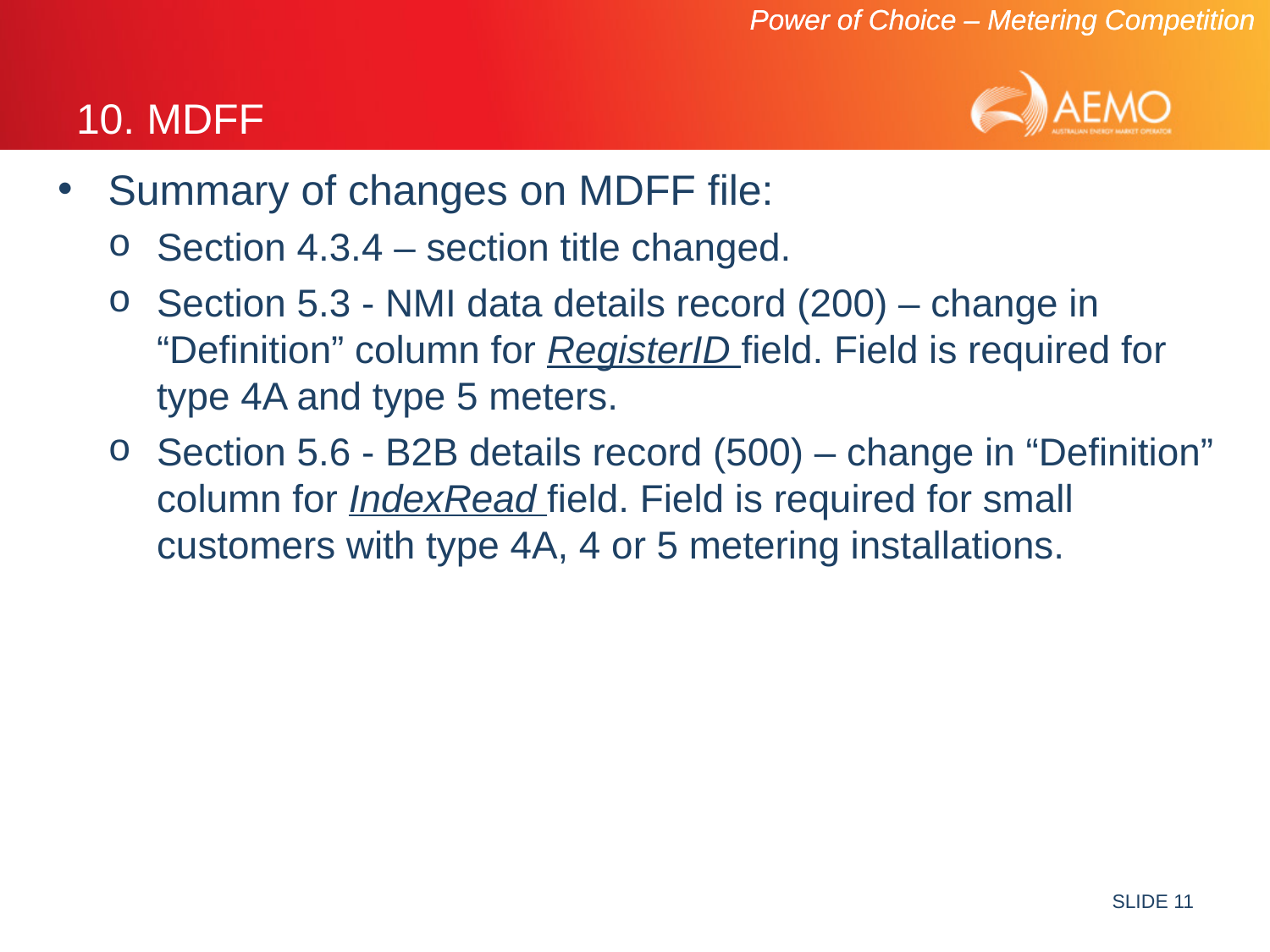

Power of Choice – Metering Competition
# 10. MDFF
Summary of changes on MDFF file:
Section 4.3.4 – section title changed.
Section 5.3 - NMI data details record (200) – change in “Definition” column for RegisterID field. Field is required for type 4A and type 5 meters.
Section 5.6 - B2B details record (500) – change in “Definition” column for IndexRead field. Field is required for small customers with type 4A, 4 or 5 metering installations.